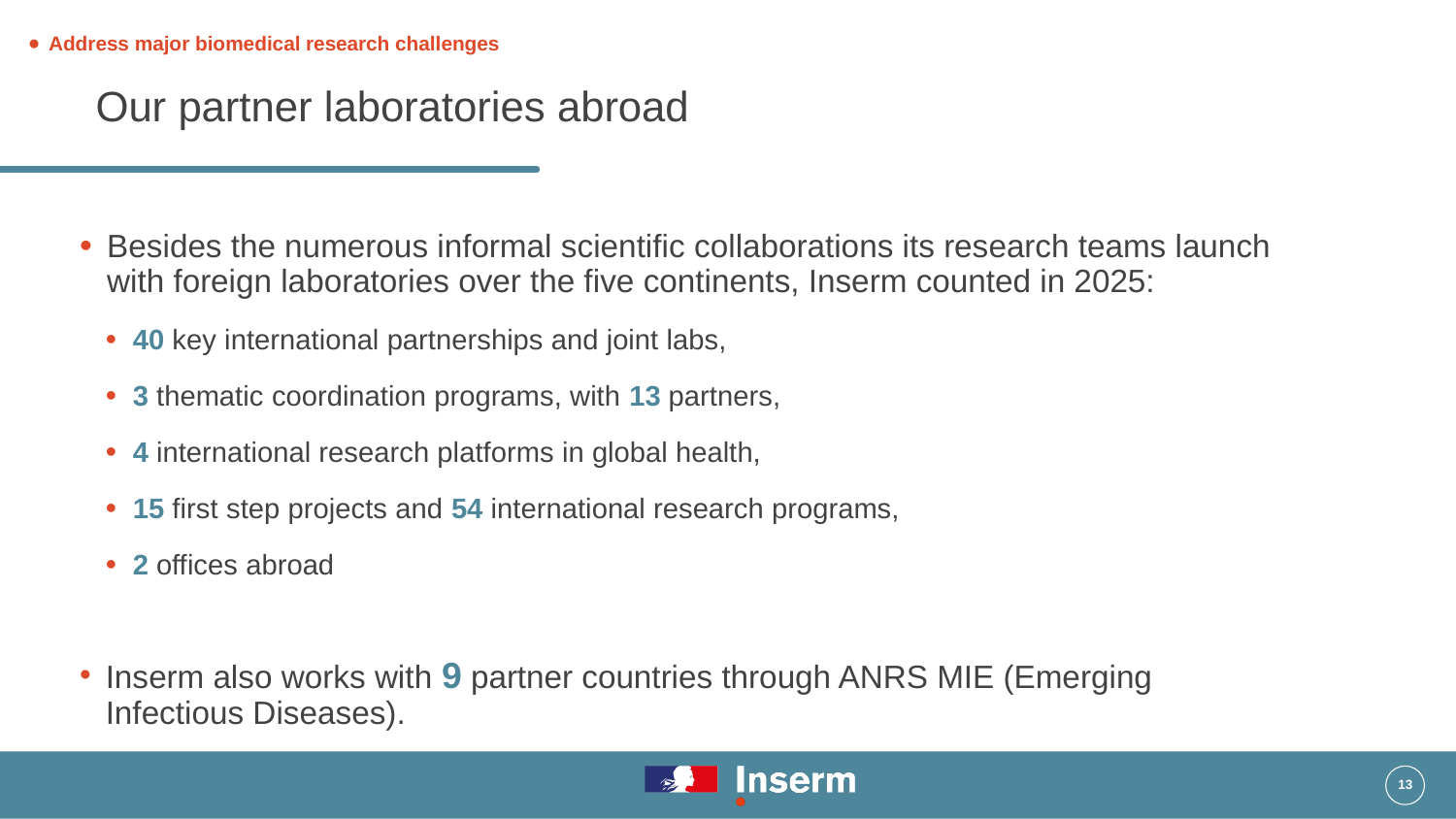

# Address major biomedical research challenges
Our partner laboratories abroad

Besides the numerous informal scientific collaborations its research teams launch with foreign laboratories over the five continents, Inserm counted in 2025:
40 key international partnerships and joint labs,
3 thematic coordination programs, with 13 partners,
4 international research platforms in global health,
15 first step projects and 54 international research programs,
2 offices abroad

Inserm also works with 9 partner countries through ANRS MIE (Emerging Infectious Diseases).

13